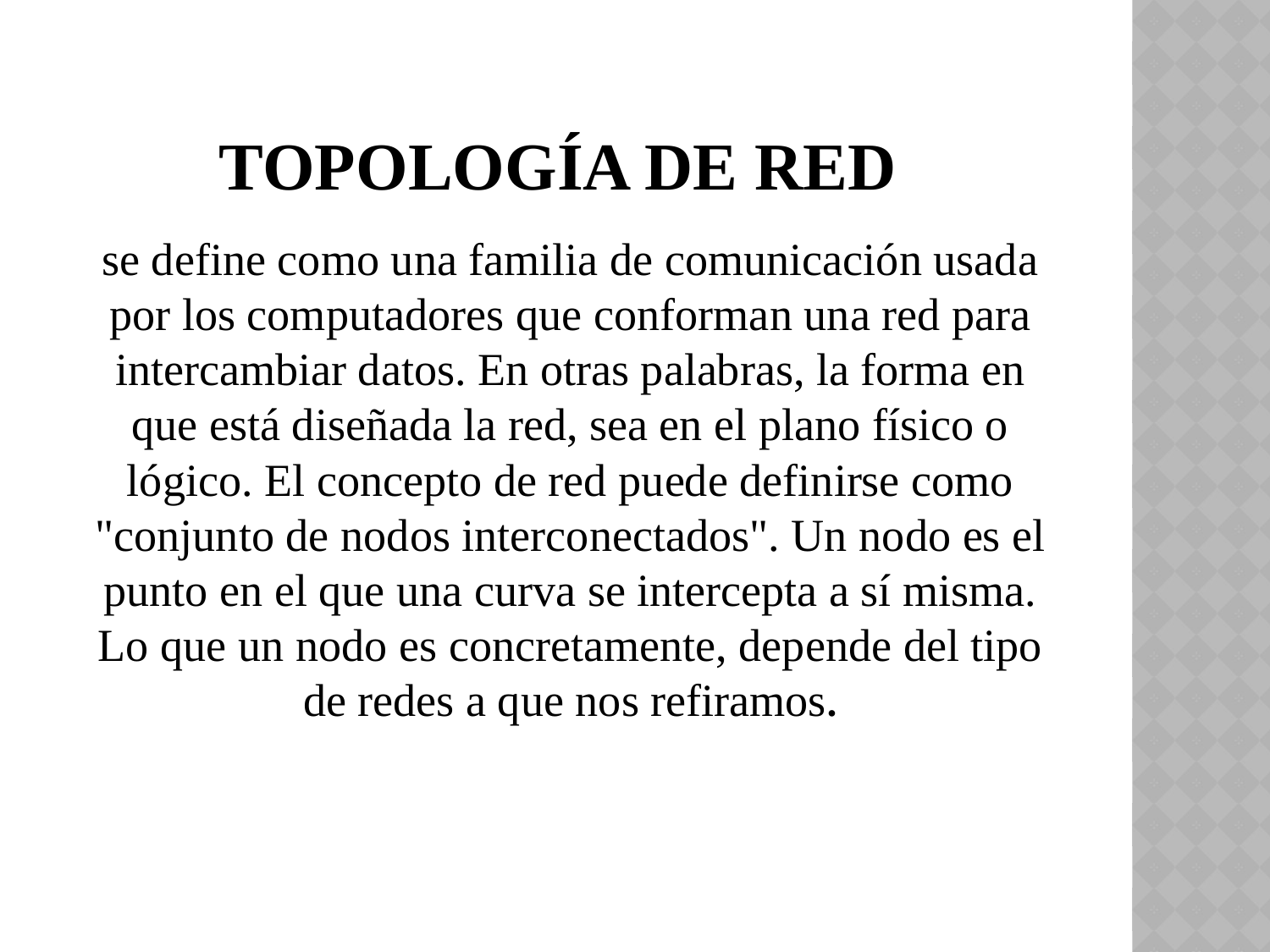

# Topología De Red
se define como una familia de comunicación usada por los computadores que conforman una red para intercambiar datos. En otras palabras, la forma en que está diseñada la red, sea en el plano físico o lógico. El concepto de red puede definirse como "conjunto de nodos interconectados". Un nodo es el punto en el que una curva se intercepta a sí misma. Lo que un nodo es concretamente, depende del tipo de redes a que nos refiramos.